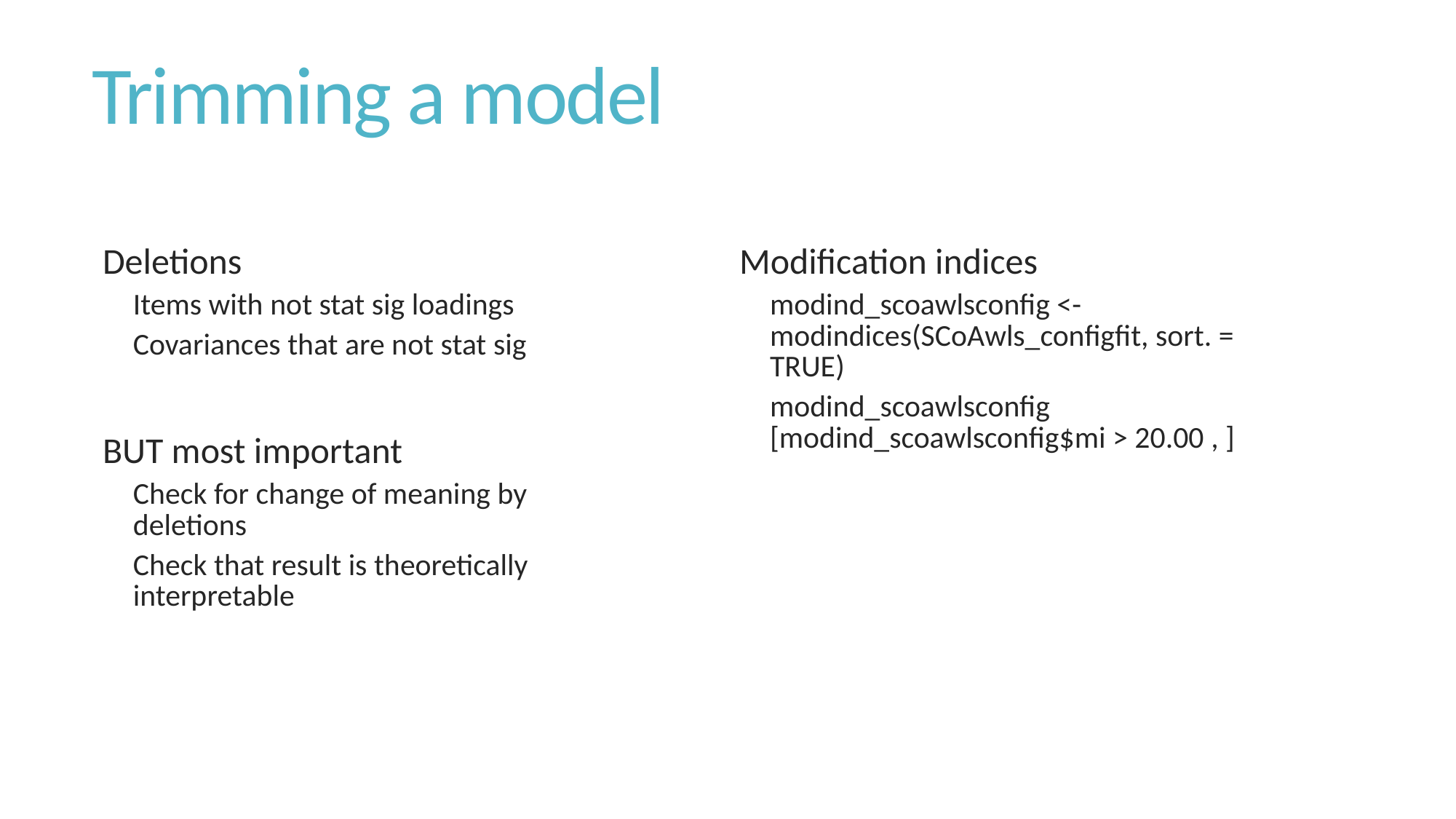

# Trimming a model
Deletions
Items with not stat sig loadings
Covariances that are not stat sig

BUT most important
Check for change of meaning by deletions
Check that result is theoretically interpretable
Modification indices
modind_scoawlsconfig <- modindices(SCoAwls_configfit, sort. = TRUE)
modind_scoawlsconfig [modind_scoawlsconfig$mi > 20.00 , ]